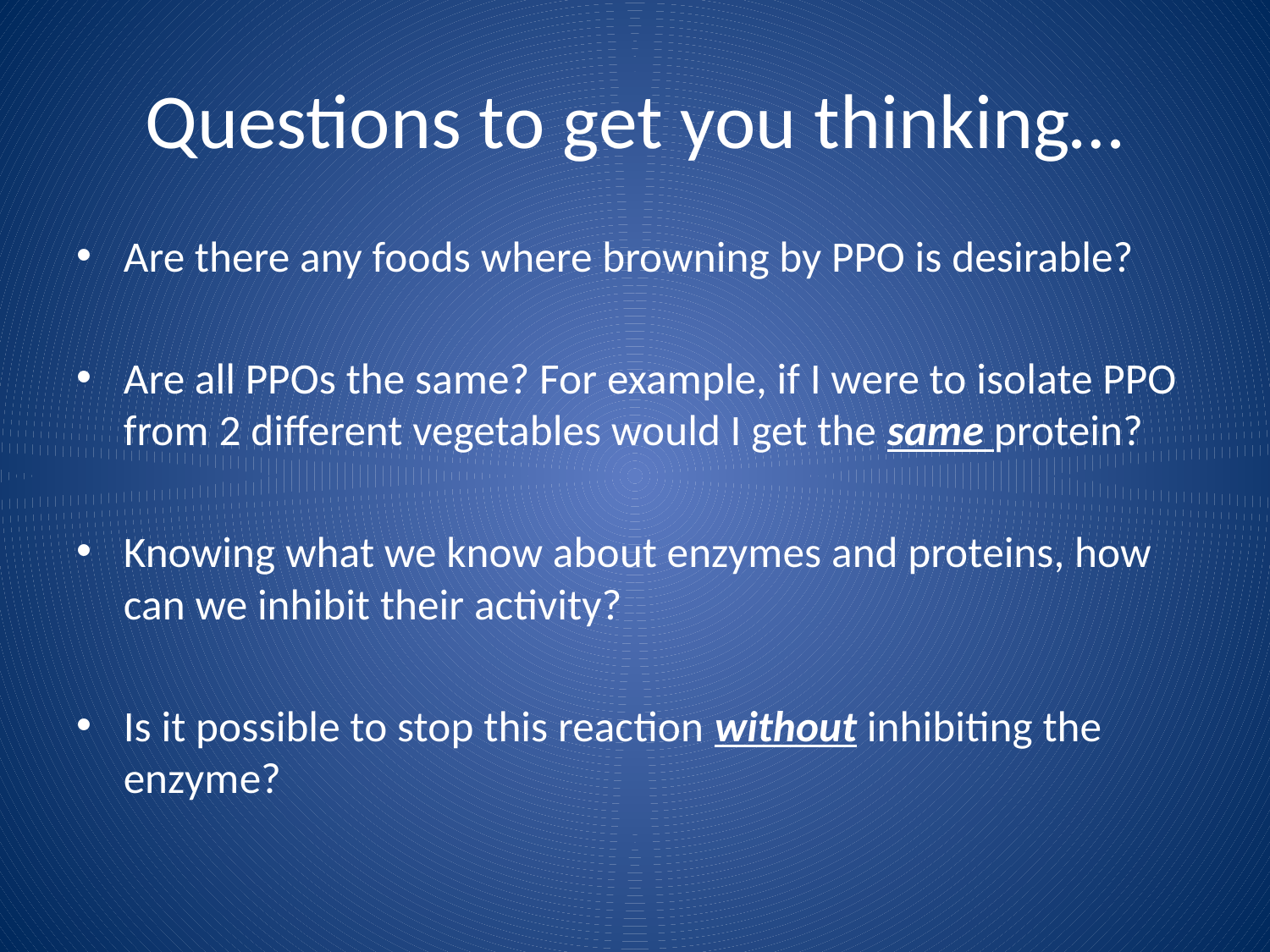

# Questions to get you thinking…
Are there any foods where browning by PPO is desirable?

Are all PPOs the same? For example, if I were to isolate PPO from 2 different vegetables would I get the same protein?

Knowing what we know about enzymes and proteins, how can we inhibit their activity?

Is it possible to stop this reaction without inhibiting the enzyme?